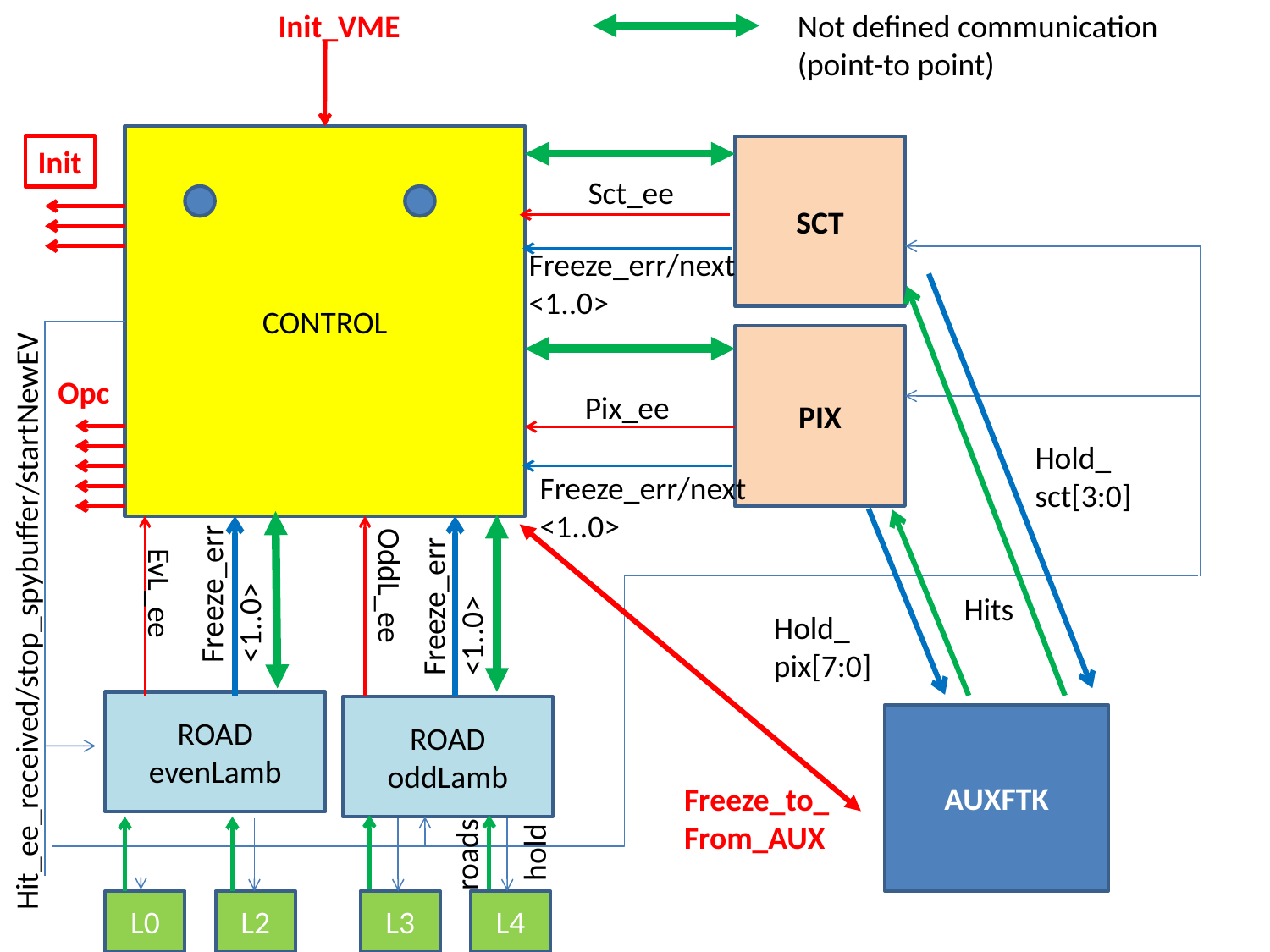

Init_VME
Not defined communication
(point-to point)
CONTROL
Init
SCT
Sct_ee

Freeze_err/next
<1..0>
PIX
Opc
Pix_ee
Hold_
sct[3:0]
Freeze_err/next
<1..0>
Freeze_err
<1..0>
Freeze_err
<1..0>
OddL_ee
EvL_ee
Hits
Hit_ee_received/stop_spybuffer/startNewEV
Hold_
pix[7:0]
ROAD
evenLamb

ROAD
oddLamb

AUXFTK
Freeze_to_
From_AUX
hold
roads
L0
L2
L3
L4